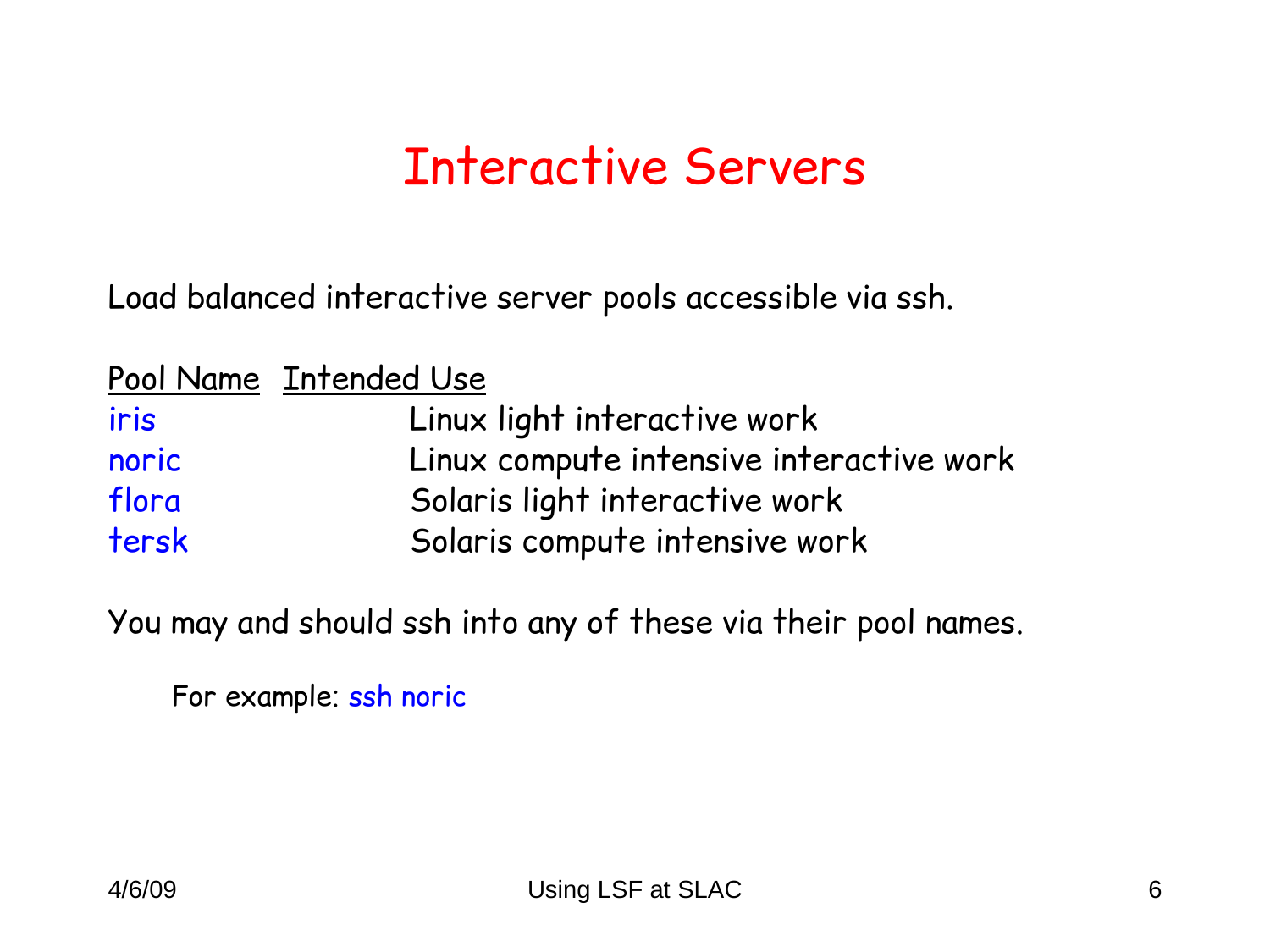

# Interactive Servers
Load balanced interactive server pools accessible via ssh.

Pool Name	Intended Use
iris		Linux light interactive work
noric		Linux compute intensive interactive work
flora		Solaris light interactive work
tersk		Solaris compute intensive work

You may and should ssh into any of these via their pool names.

For example: ssh noric

4/6/09
Using LSF at SLAC
6